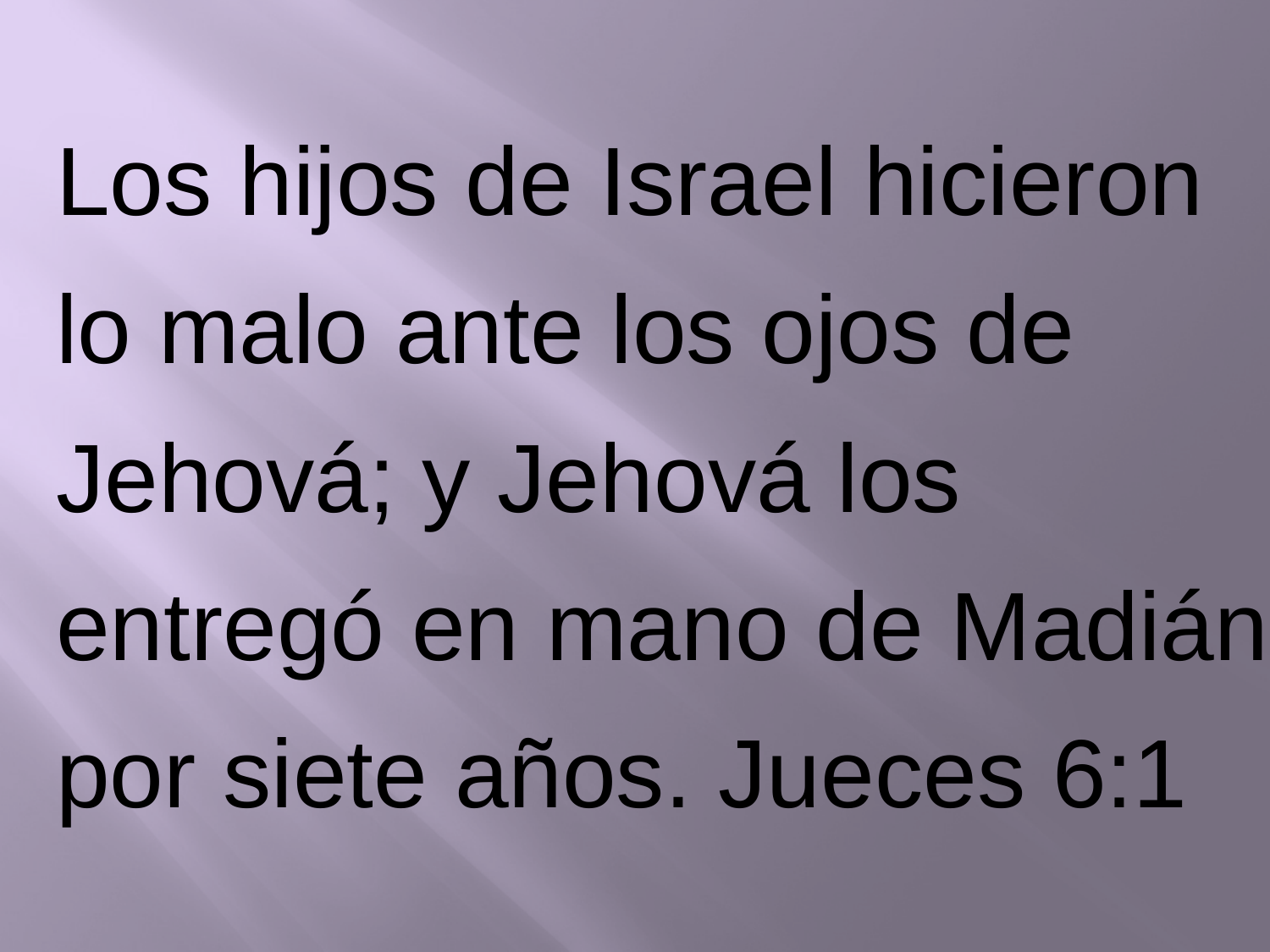

Los hijos de Israel hicieron lo malo ante los ojos de Jehová; y Jehová los entregó en mano de Madián por siete años. Jueces 6:1